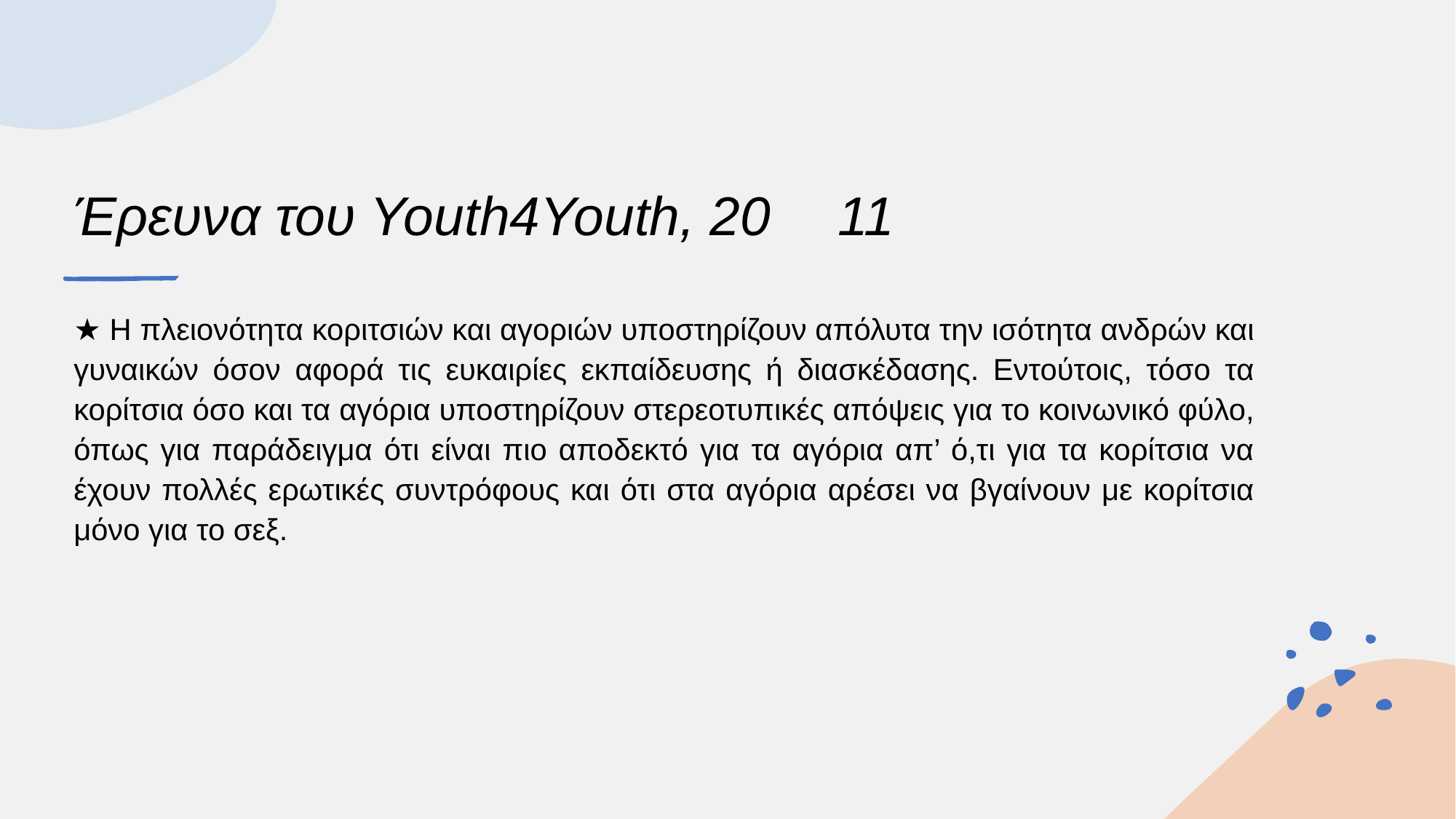

# Έρευνα του Youth4Youth, 20	11
★ Η πλειονότητα κοριτσιών και αγοριών υποστηρίζουν απόλυτα την ισότητα ανδρών και γυναικών όσον αφορά τις ευκαιρίες εκπαίδευσης ή διασκέδασης. Εντούτοις, τόσο τα κορίτσια όσο και τα αγόρια υποστηρίζουν στερεοτυπικές απόψεις για το κοινωνικό φύλο, όπως για παράδειγμα ότι είναι πιο αποδεκτό για τα αγόρια απ’ ό,τι για τα κορίτσια να έχουν πολλές ερωτικές συντρόφους και ότι στα αγόρια αρέσει να βγαίνουν με κορίτσια μόνο για το σεξ.